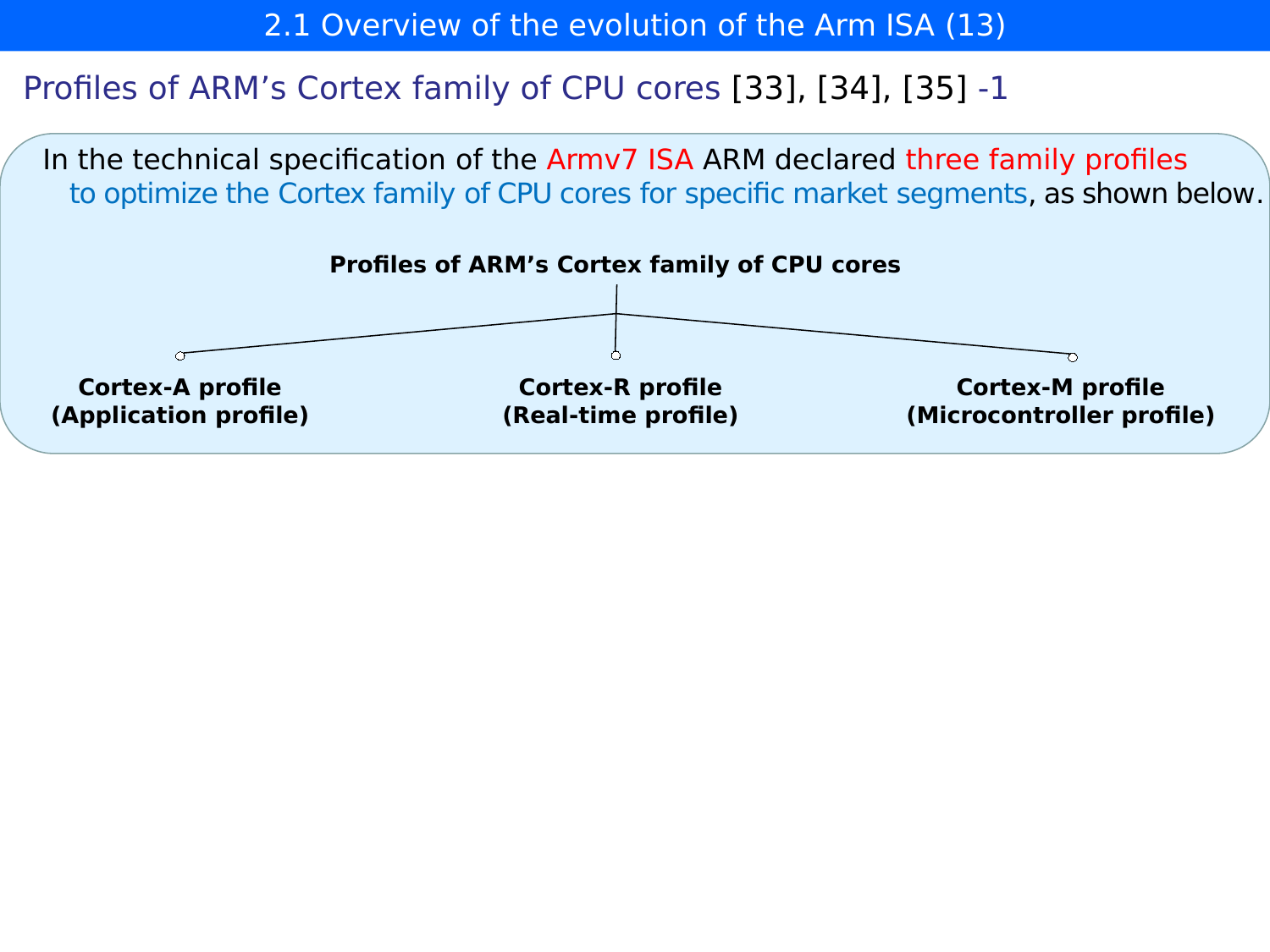

# 2.1 Overview of the evolution of the Arm ISA (13)
Profiles of ARM’s Cortex family of CPU cores [33], [34], [35] -1

In the technical specification of the Armv7 ISA ARM declared three family profiles
   to optimize the Cortex family of CPU cores for specific market segments, as shown below.
Profiles of ARM’s Cortex family of CPU cores

Cortex-A profile
(Application profile)
Cortex-R profile
(Real-time profile)
Cortex-M profile
(Microcontroller profile)